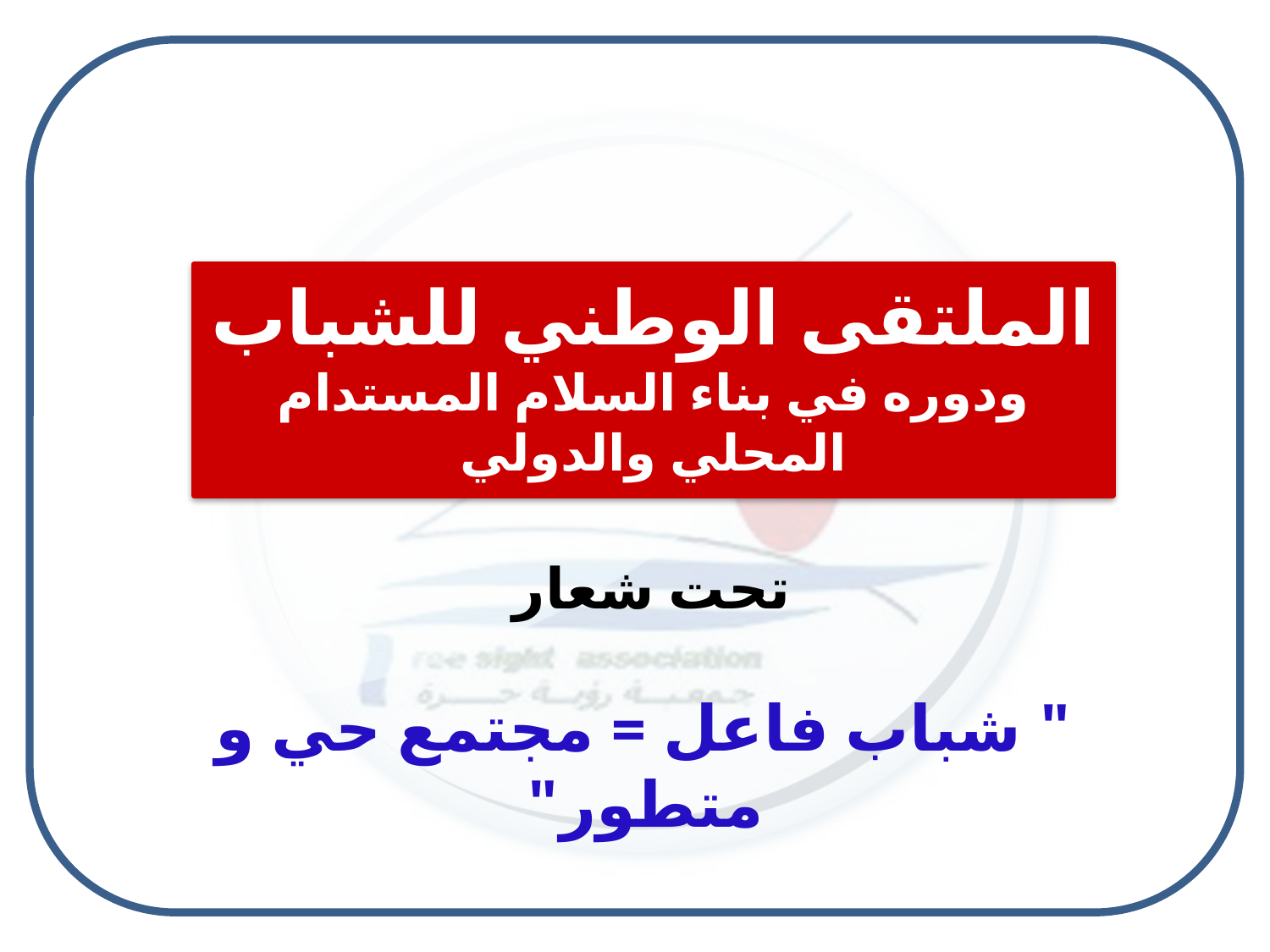

الملتقى الوطني للشباب
ودوره في بناء السلام المستدام المحلي والدولي

تحت شعار

" شباب فاعل = مجتمع حي و متطور"